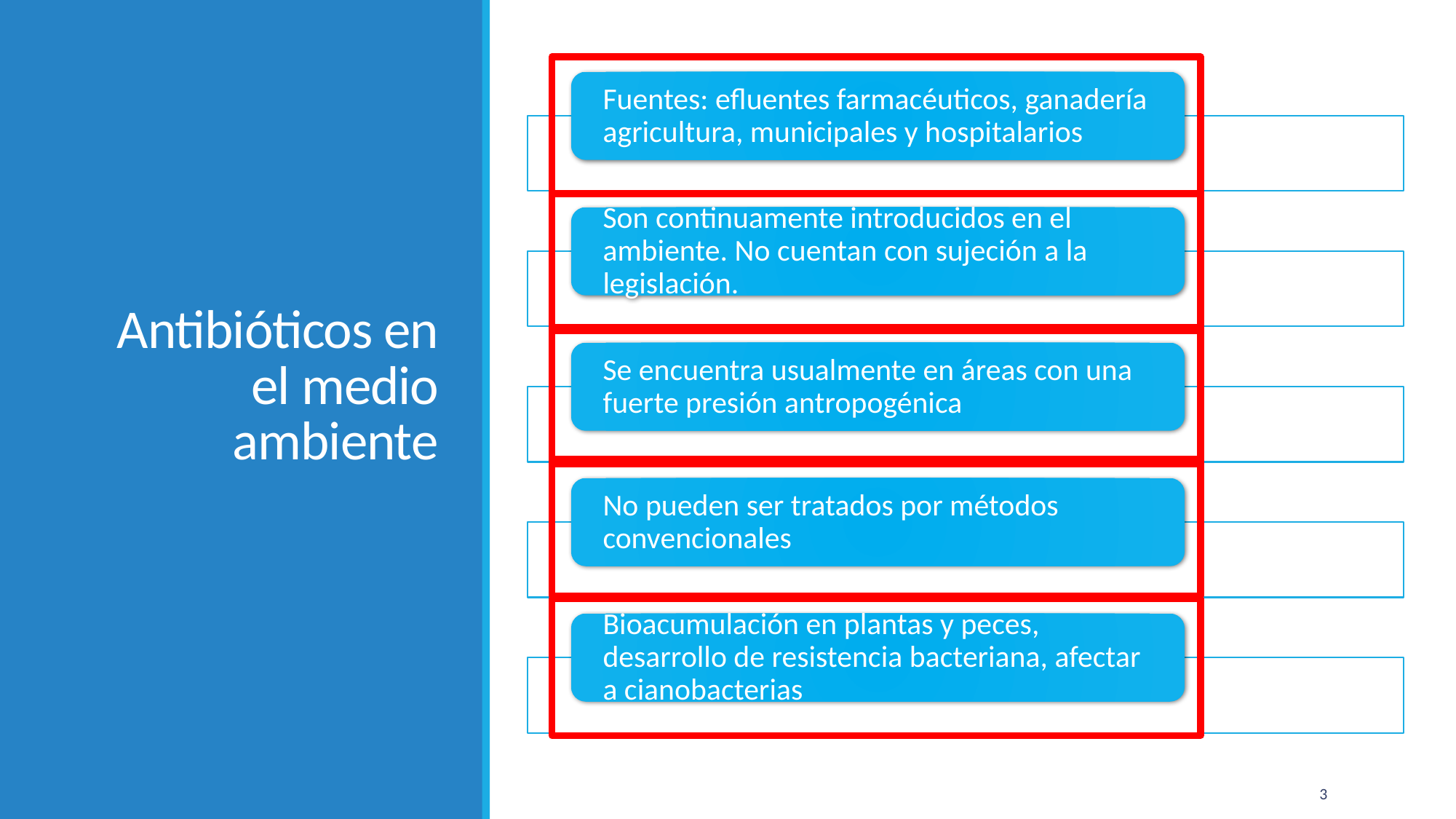

Fuentes: efluentes farmacéuticos, ganadería agricultura, municipales y hospitalarios
Son continuamente introducidos en el ambiente. No cuentan con sujeción a la legislación.
Se encuentra usualmente en áreas con una fuerte presión antropogénica
No pueden ser tratados por métodos convencionales
Bioacumulación en plantas y peces, desarrollo de resistencia bacteriana, afectar a cianobacterias

# Antibióticos en el medio ambiente

3